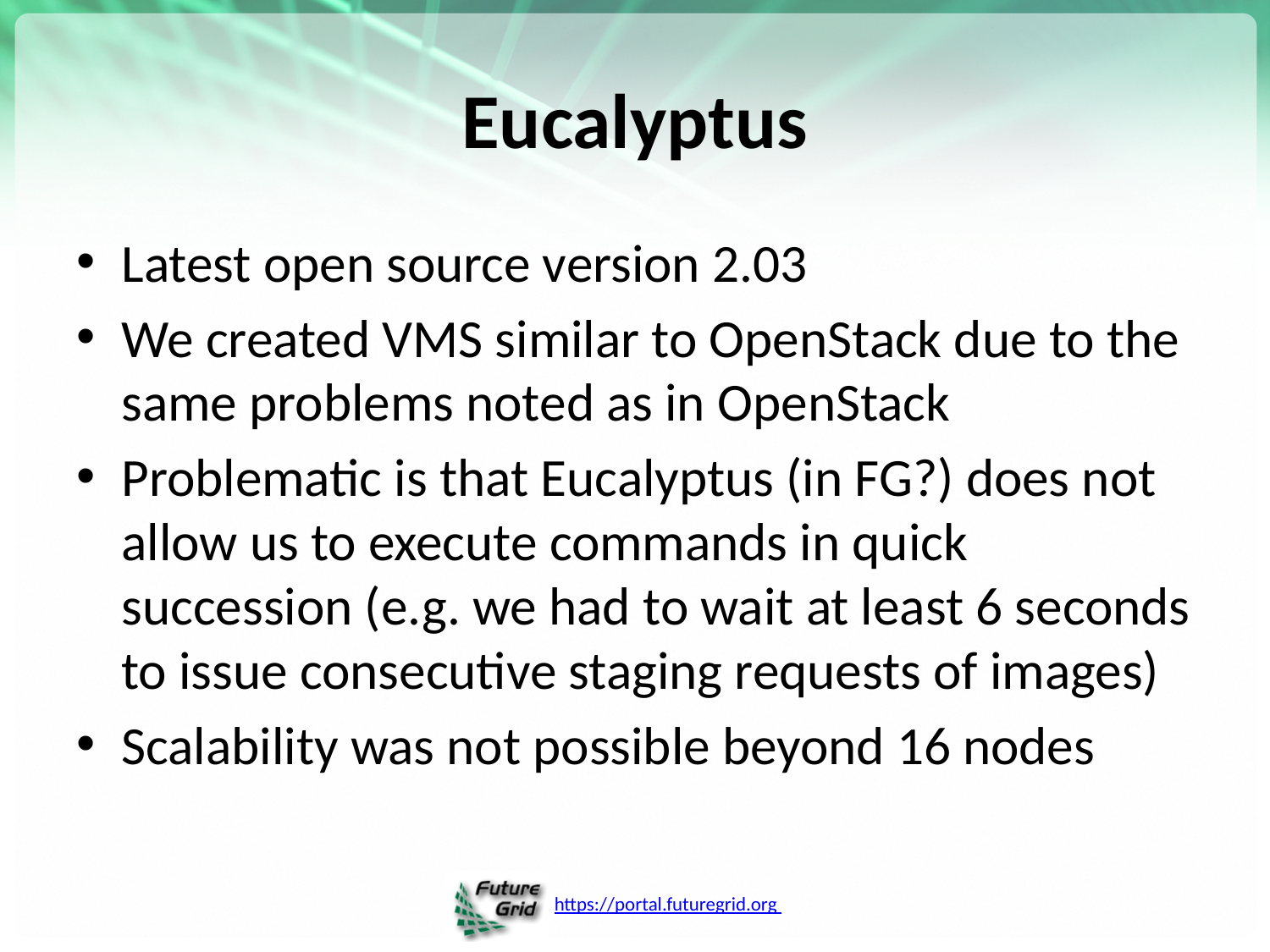

# Eucalyptus
Latest open source version 2.03
We created VMS similar to OpenStack due to the same problems noted as in OpenStack
Problematic is that Eucalyptus (in FG?) does not allow us to execute commands in quick succession (e.g. we had to wait at least 6 seconds to issue consecutive staging requests of images)
Scalability was not possible beyond 16 nodes